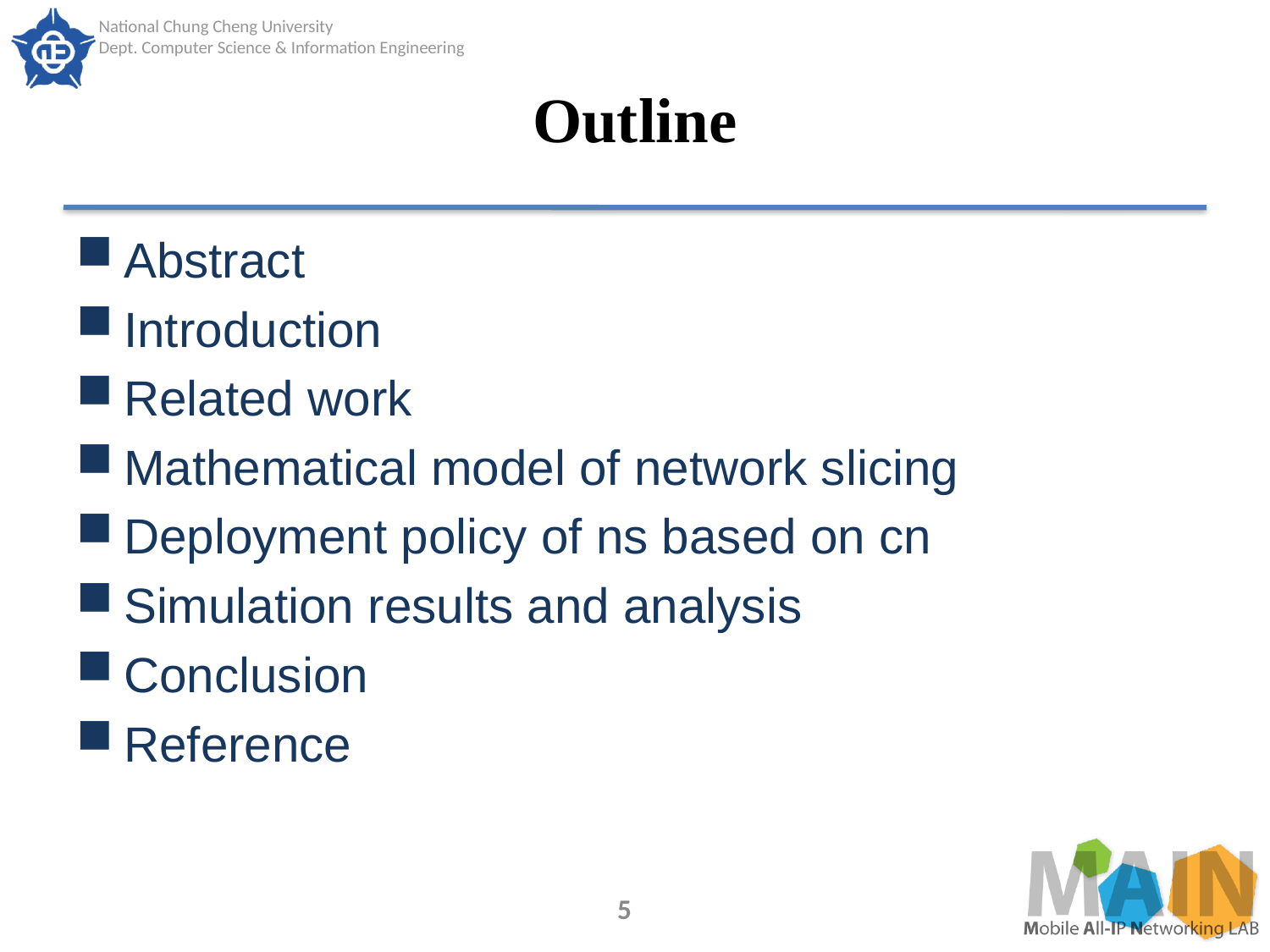

# Outline
Abstract
Introduction
Related work
Mathematical model of network slicing
Deployment policy of ns based on cn
Simulation results and analysis
Conclusion
Reference

5